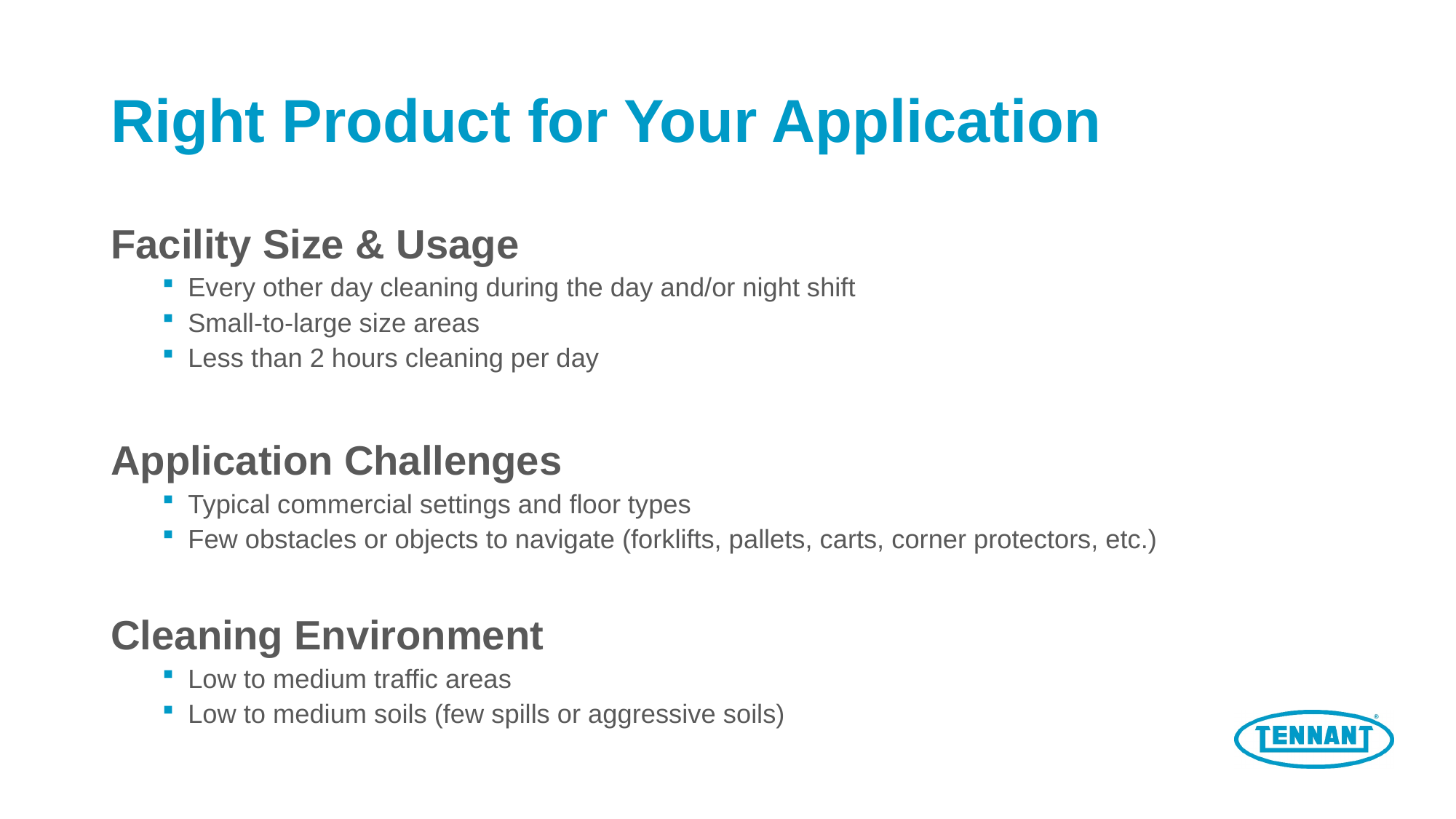

# Right Product for Your Application
Facility Size & Usage
Every other day cleaning during the day and/or night shift
Small-to-large size areas
Less than 2 hours cleaning per day

Application Challenges
Typical commercial settings and floor types
Few obstacles or objects to navigate (forklifts, pallets, carts, corner protectors, etc.)

Cleaning Environment
Low to medium traffic areas
Low to medium soils (few spills or aggressive soils)